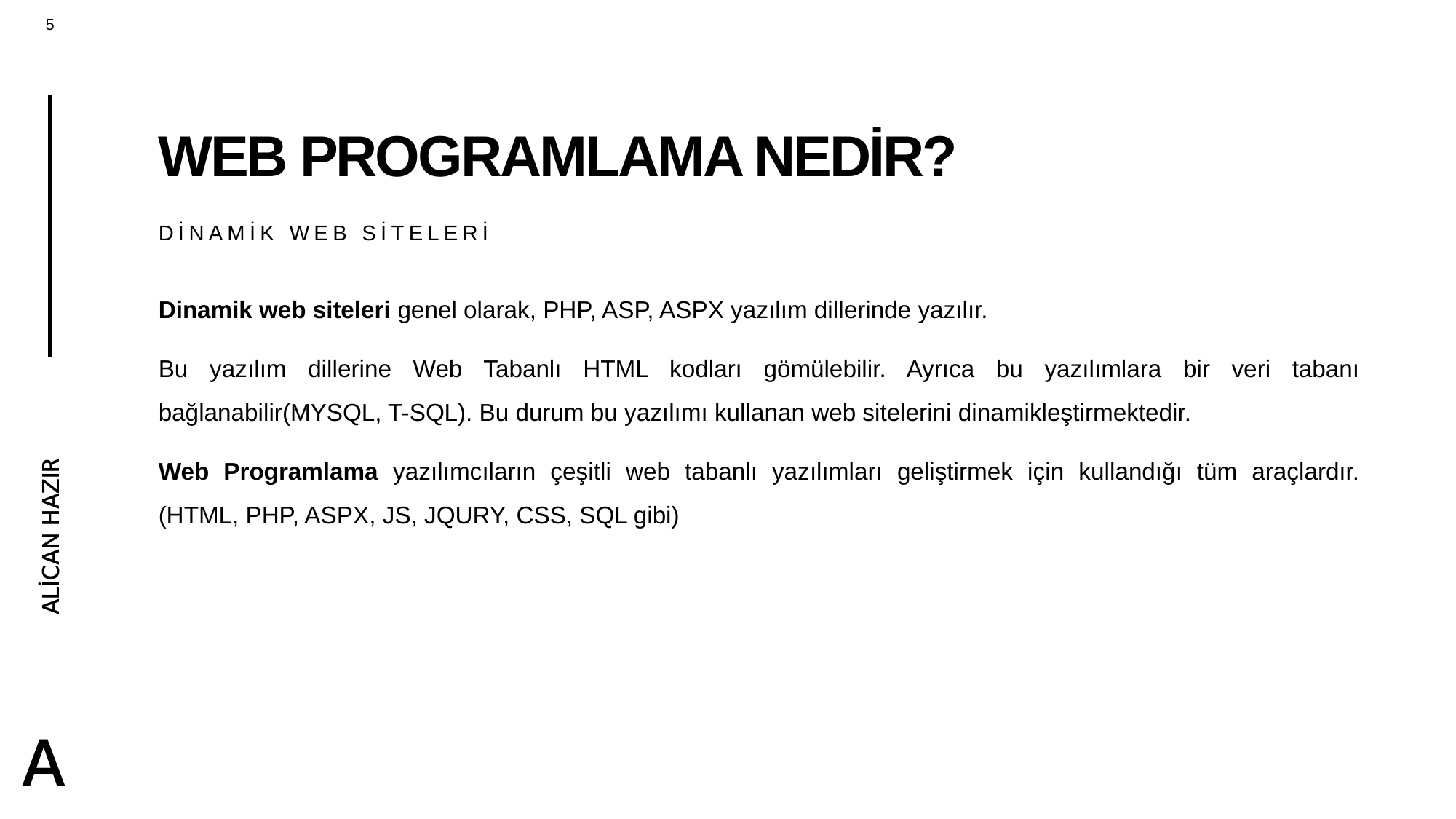

# WEB PROGRAMLAMA NEDİR?
DİNAMİK WEB SİTELERİ
Dinamik web siteleri genel olarak, PHP, ASP, ASPX yazılım dillerinde yazılır.
Bu yazılım dillerine Web Tabanlı HTML kodları gömülebilir. Ayrıca bu yazılımlara bir veri tabanı bağlanabilir(MYSQL, T-SQL). Bu durum bu yazılımı kullanan web sitelerini dinamikleştirmektedir.
Web Programlama yazılımcıların çeşitli web tabanlı yazılımları geliştirmek için kullandığı tüm araçlardır. (HTML, PHP, ASPX, JS, JQURY, CSS, SQL gibi)